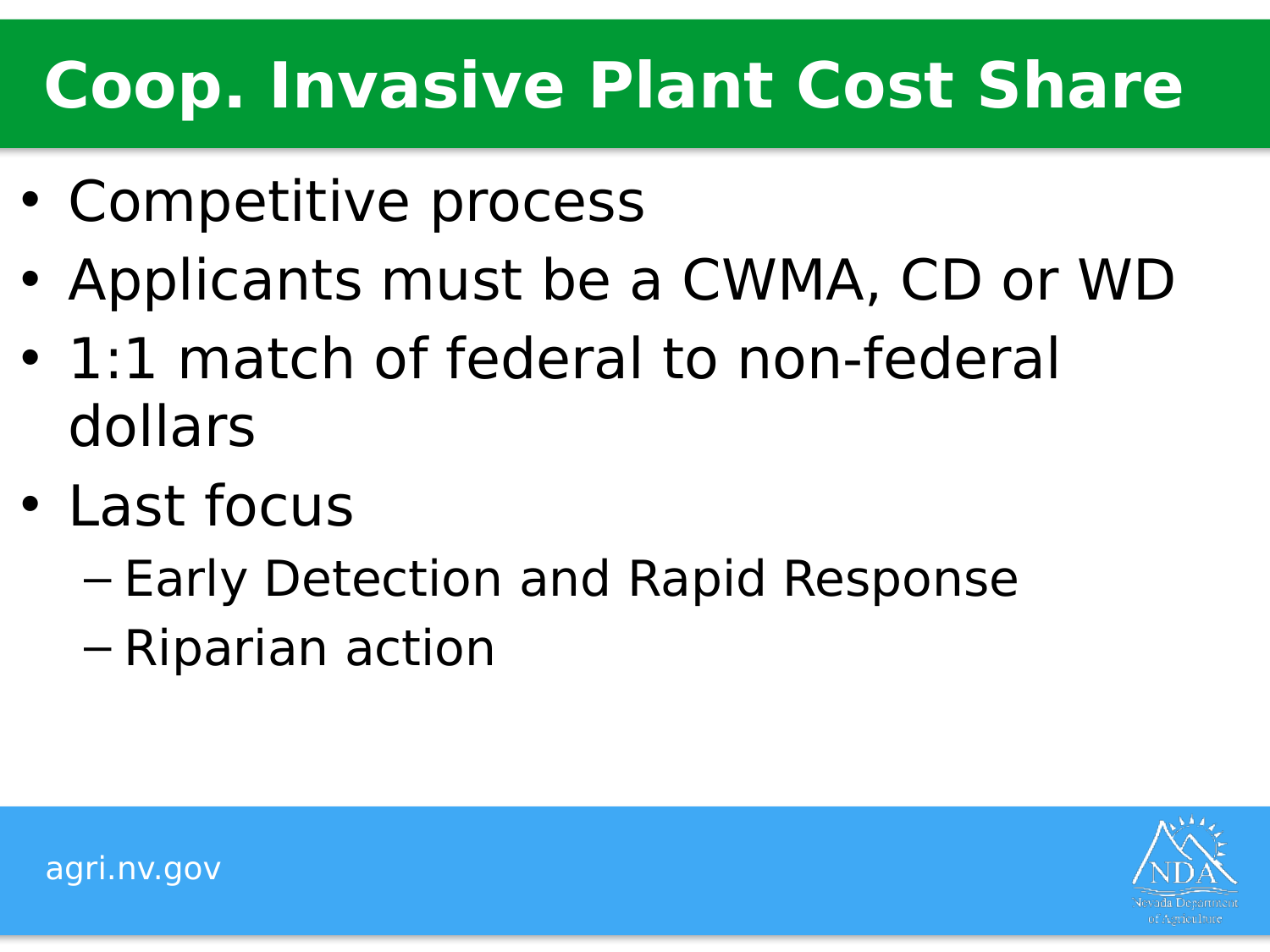

Coop. Invasive Plant Cost Share
Competitive process
Applicants must be a CWMA, CD or WD
1:1 match of federal to non-federal dollars
Last focus
Early Detection and Rapid Response
Riparian action